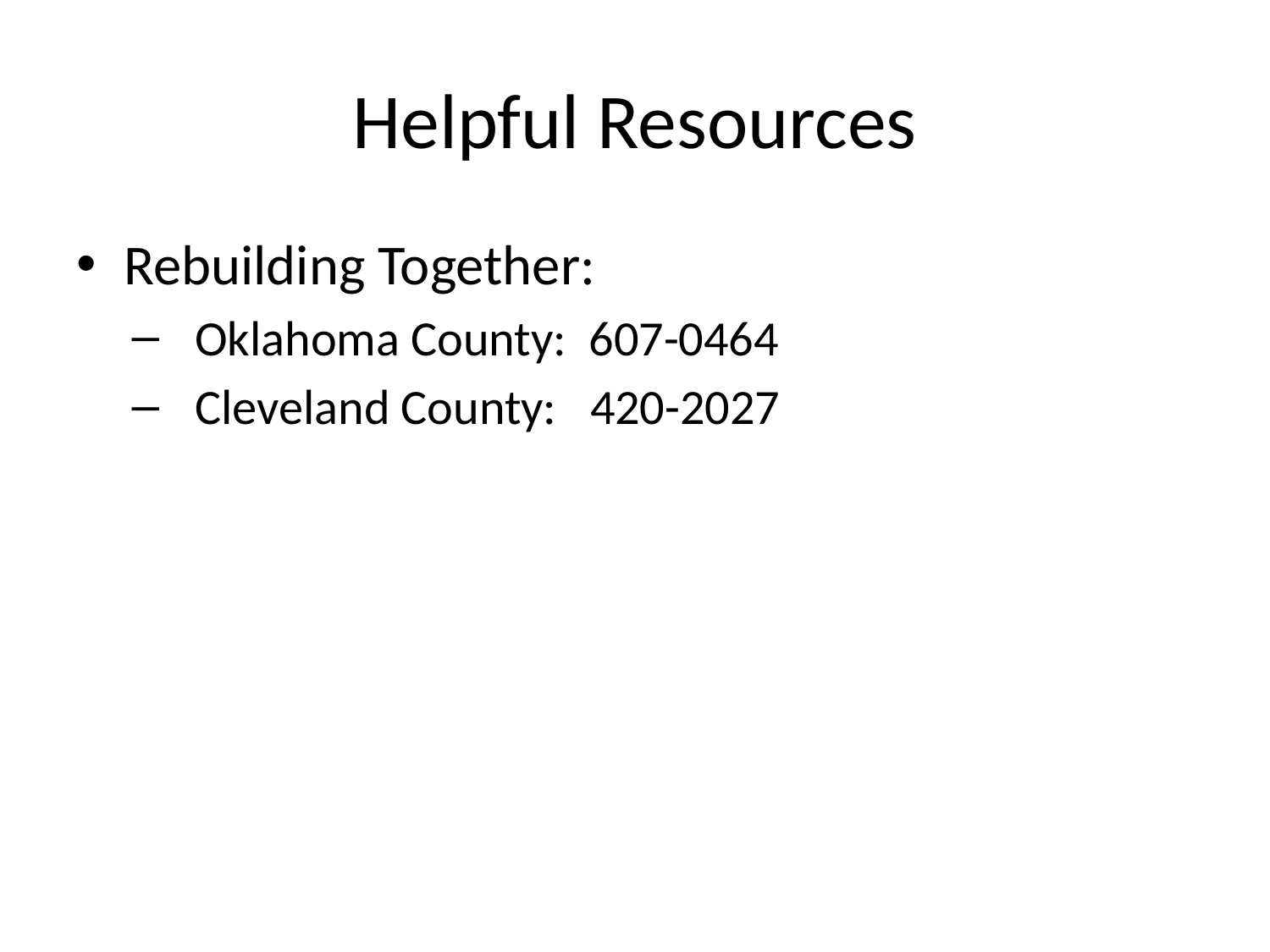

# Helpful Resources
Rebuilding Together:
Oklahoma County:  607-0464
Cleveland County:   420-2027